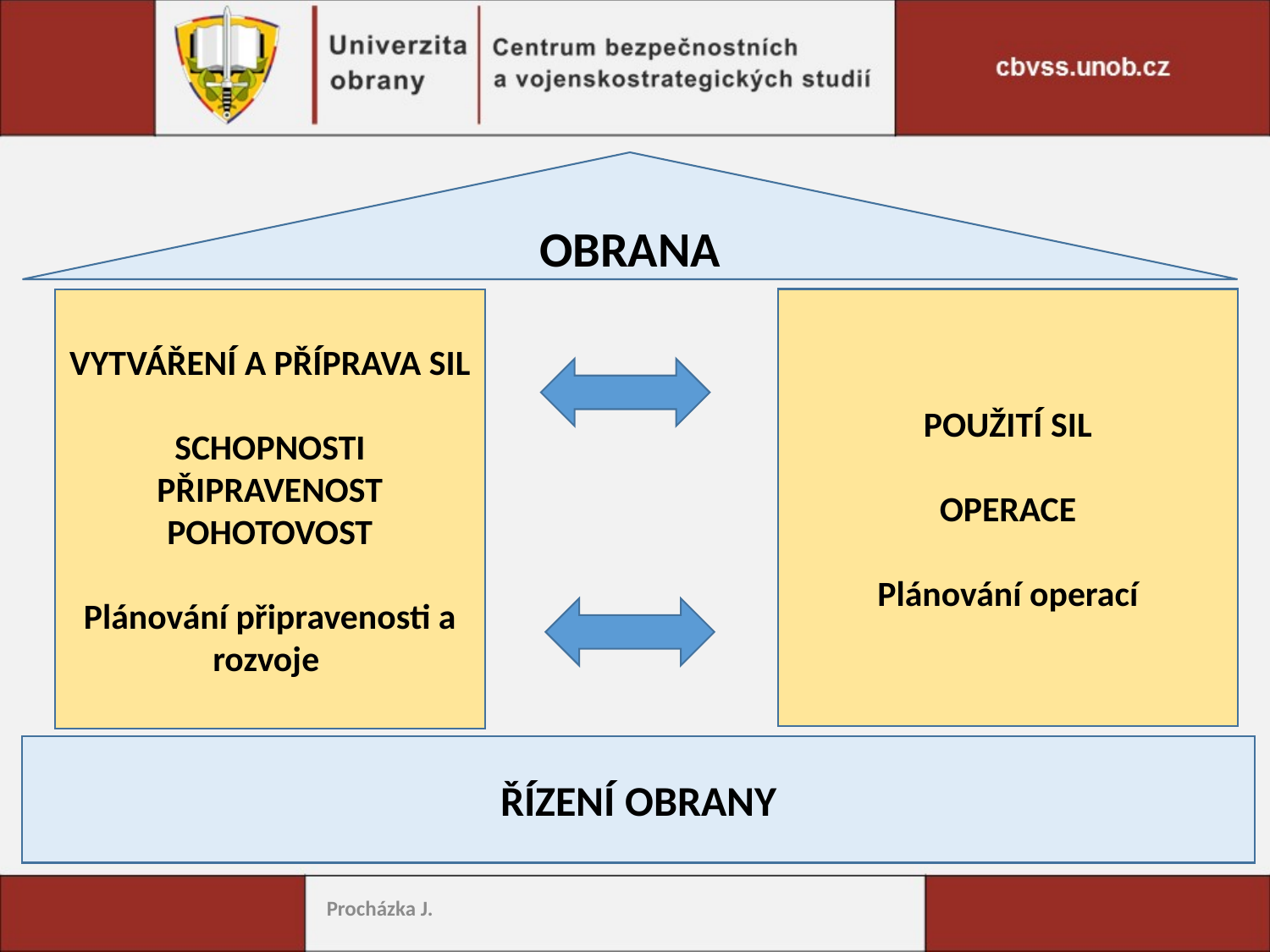

OBRANA

VYTVÁŘENÍ A PŘÍPRAVA SIL

SCHOPNOSTI
PŘIPRAVENOST
POHOTOVOST

Plánování připravenosti a rozvoje

POUŽITÍ SIL

OPERACE

Plánování operací

ŘÍZENÍ OBRANY
Procházka J.
21.05.2019